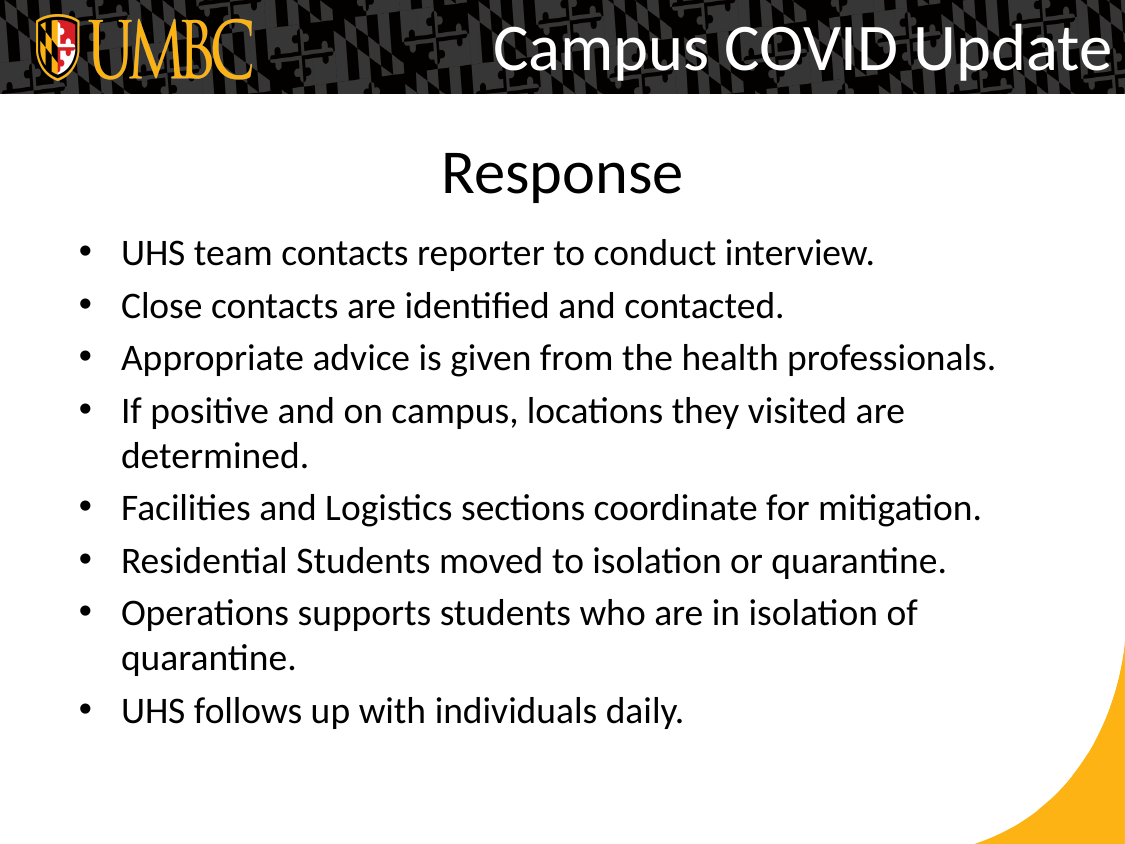

Campus COVID Update
# Response
UHS team contacts reporter to conduct interview.
Close contacts are identified and contacted.
Appropriate advice is given from the health professionals.
If positive and on campus, locations they visited are determined.
Facilities and Logistics sections coordinate for mitigation.
Residential Students moved to isolation or quarantine.
Operations supports students who are in isolation of quarantine.
UHS follows up with individuals daily.